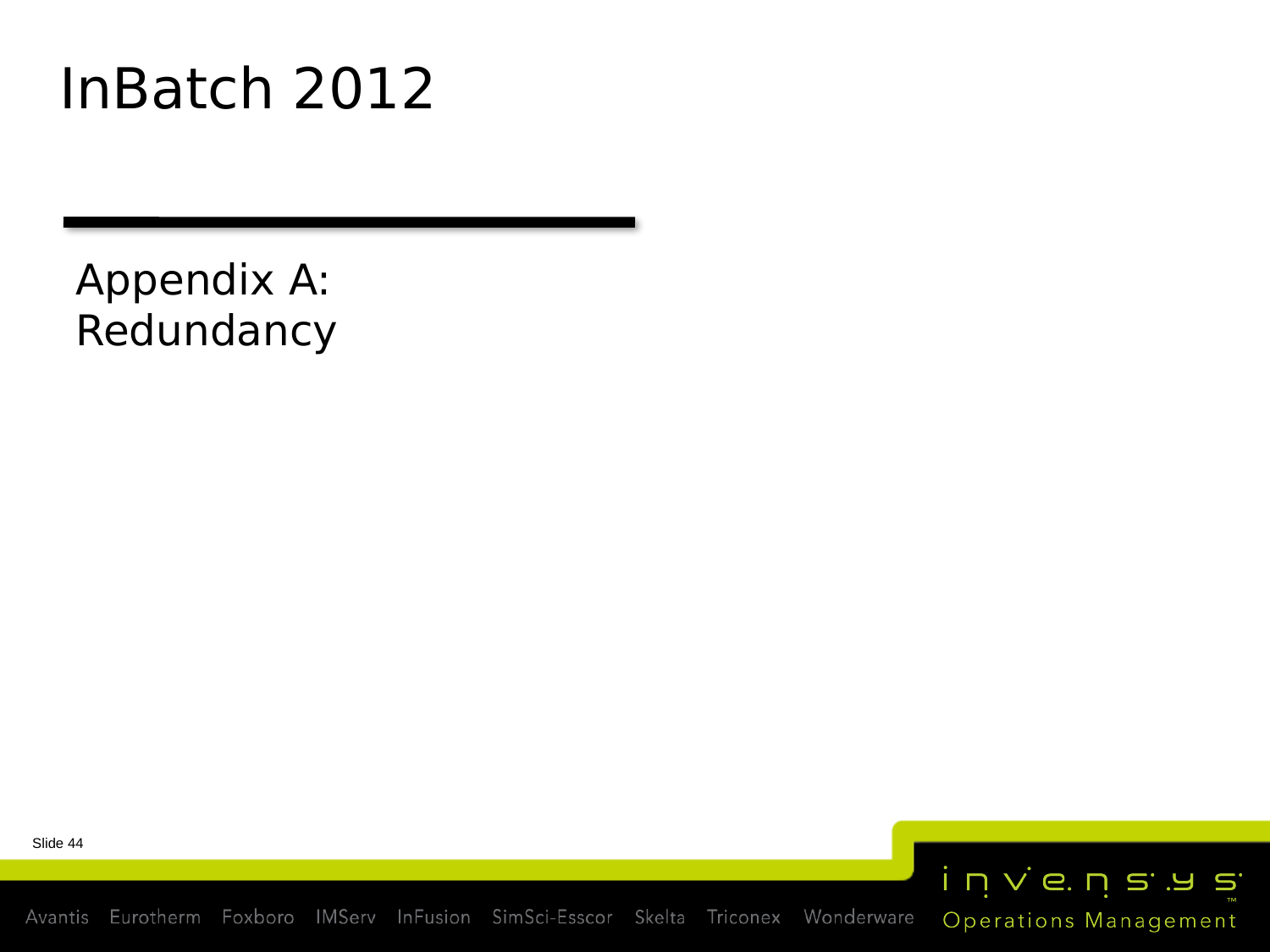

# InBatch 2012

Appendix A:
Redundancy
Slide 44